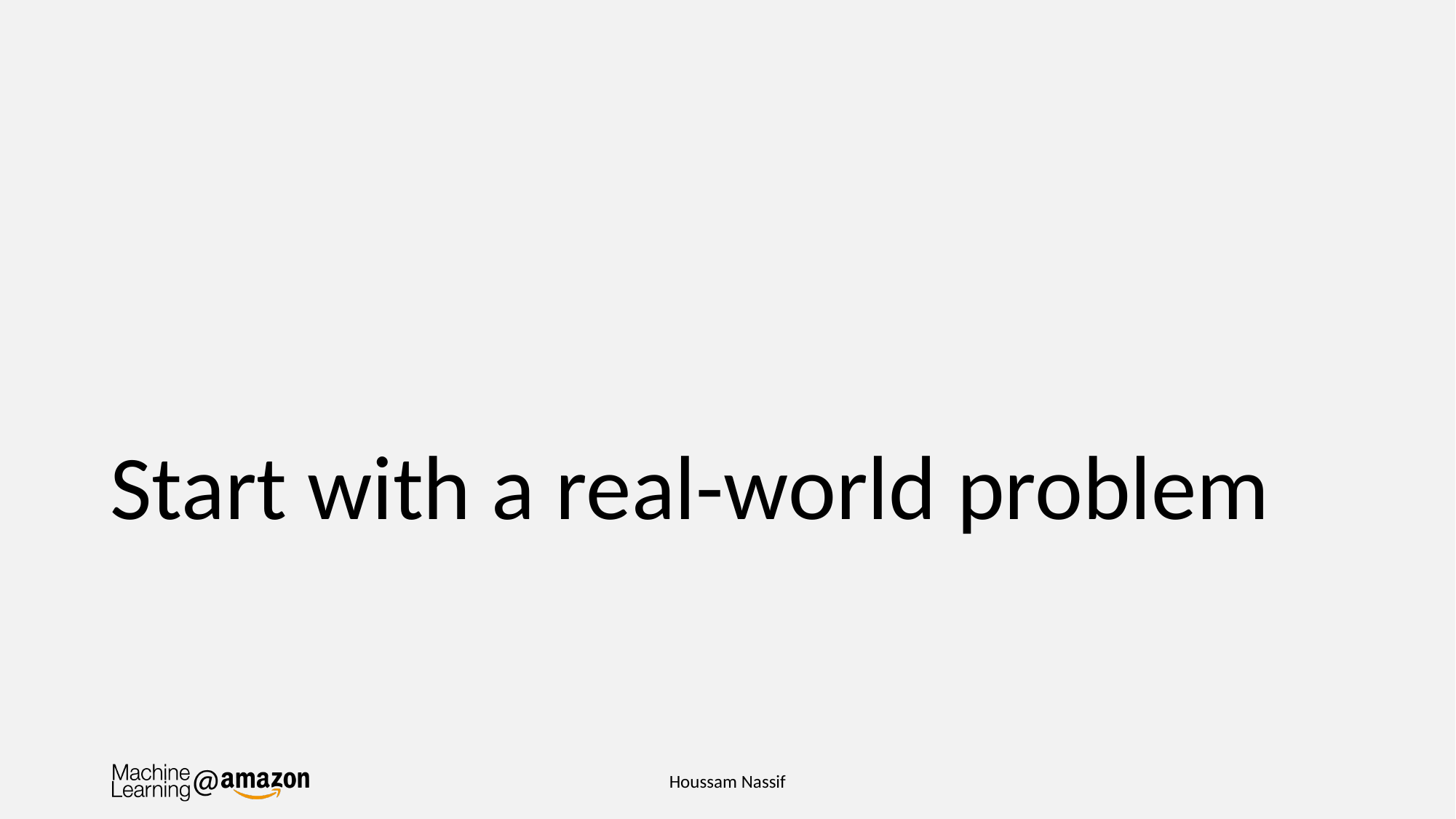

# Start with a real-world problem

Houssam Nassif